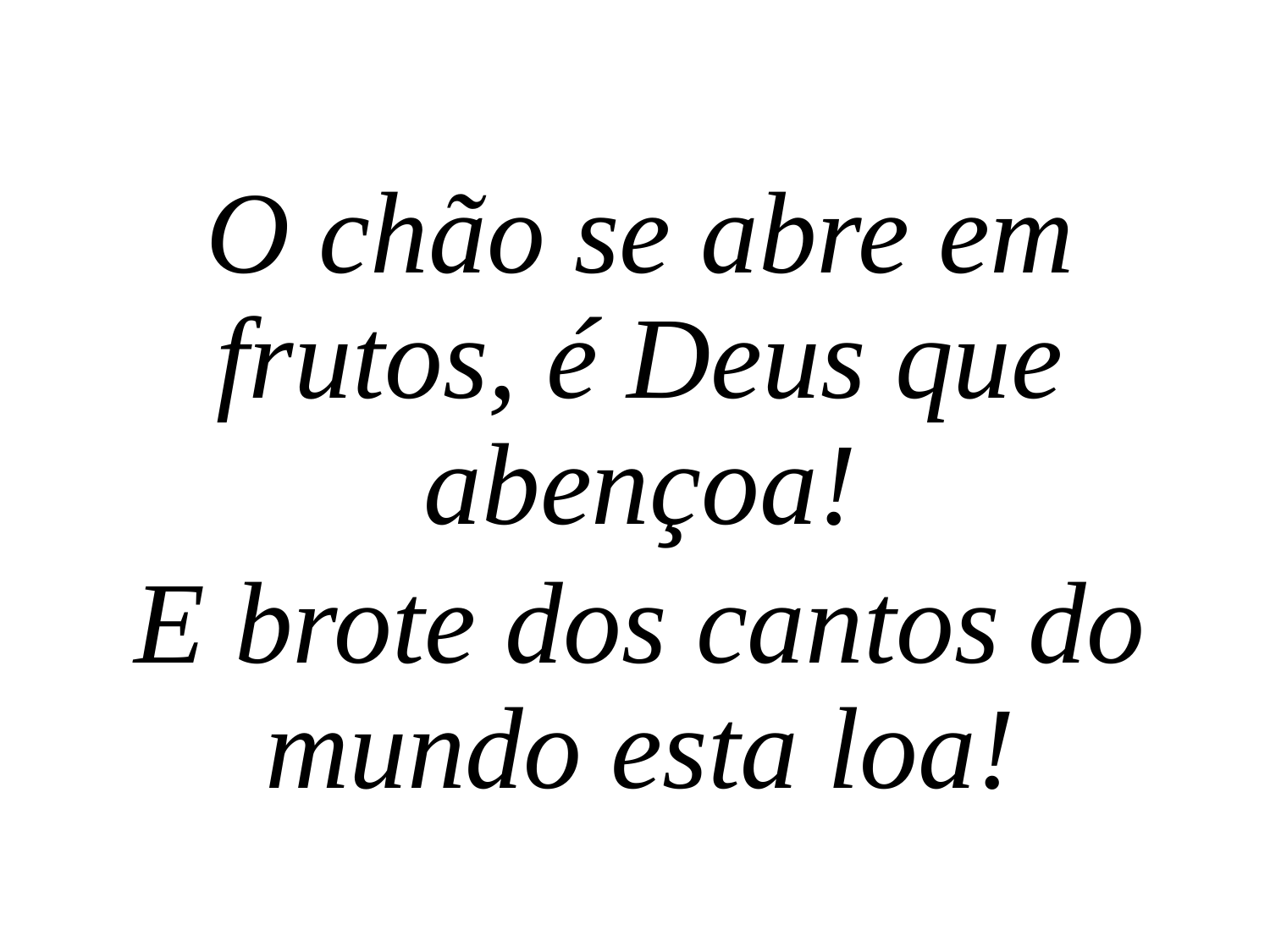

O chão se abre em frutos, é Deus que abençoa!
E brote dos cantos do mundo esta loa!